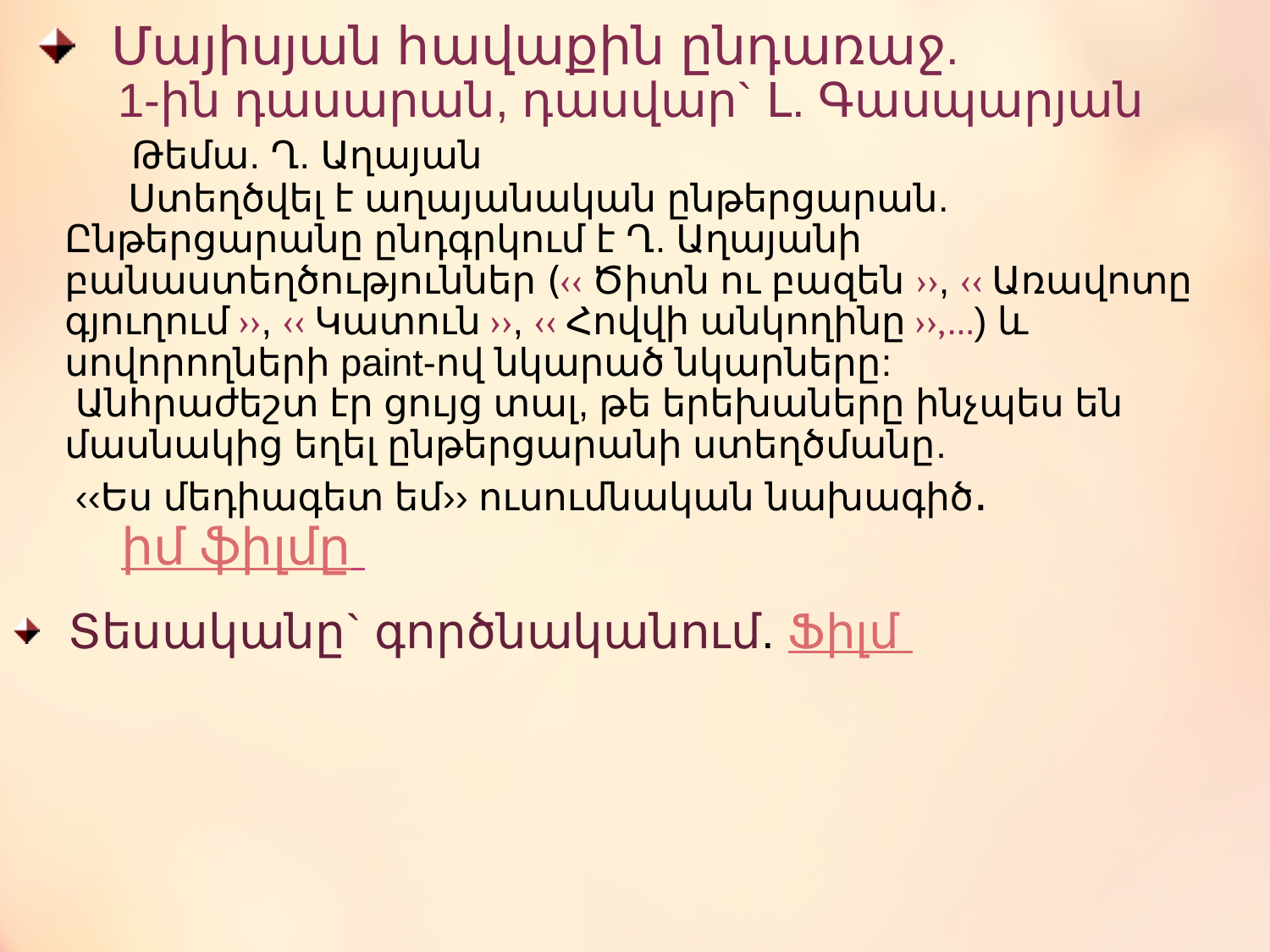

# Մայիսյան հավաքին ընդառաջ. 1-ին դասարան, դասվար` Լ. Գասպարյան Թեմա. Ղ. Աղայան Ստեղծվել է աղայանական ընթերցարան. Ընթերցարանը ընդգրկում է Ղ. Աղայանի բանաստեղծություններ (‹‹ Ծիտն ու բազեն ››, ‹‹ Առավոտը գյուղում ››, ‹‹ Կատուն ››, ‹‹ Հովվի անկողինը ››,…) և սովորողների paint-ով նկարած նկարները: Անհրաժեշտ էր ցույց տալ, թե երեխաները ինչպես են մասնակից եղել ընթերցարանի ստեղծմանը. ‹‹Ես մեդիագետ եմ›› ուսումնական նախագիծ. իմ ֆիլմը

  Տեսականը` գործնականում. Ֆիլմ